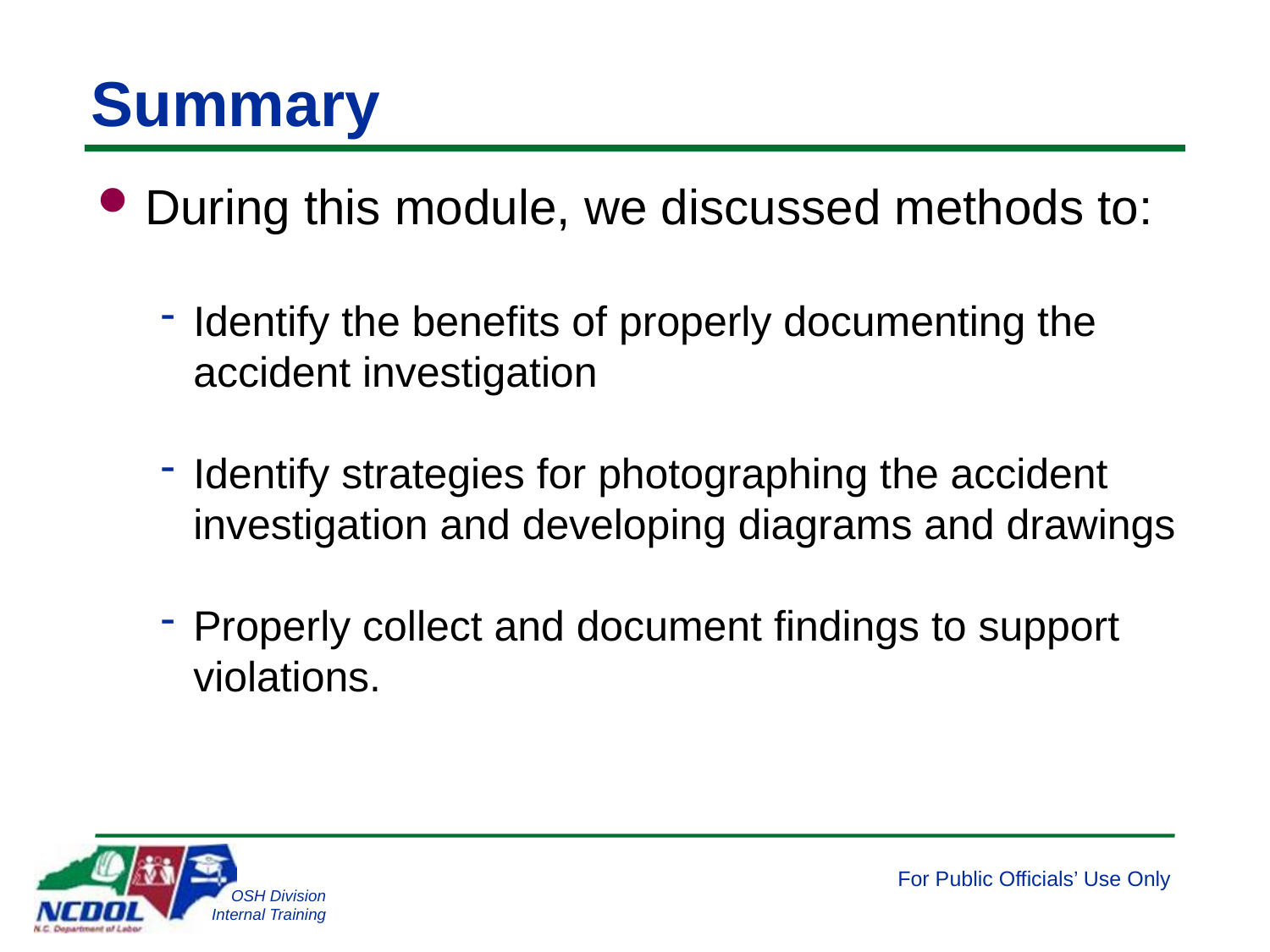

# Summary
During this module, we discussed methods to:

Identify the benefits of properly documenting the accident investigation

Identify strategies for photographing the accident investigation and developing diagrams and drawings

Properly collect and document findings to support violations.